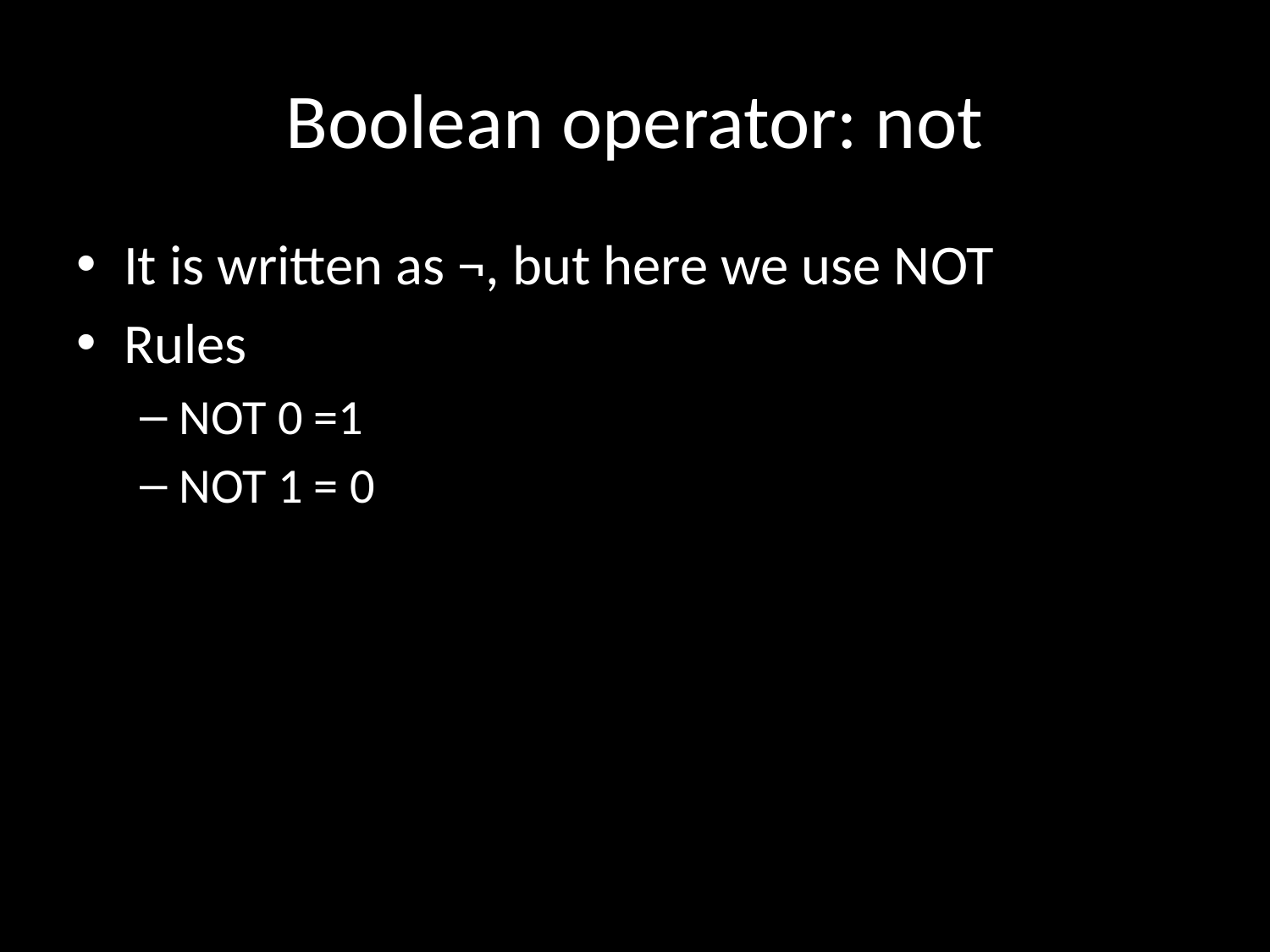

# Boolean operator: not
It is written as ¬, but here we use NOT
Rules
NOT 0 =1
NOT 1 = 0